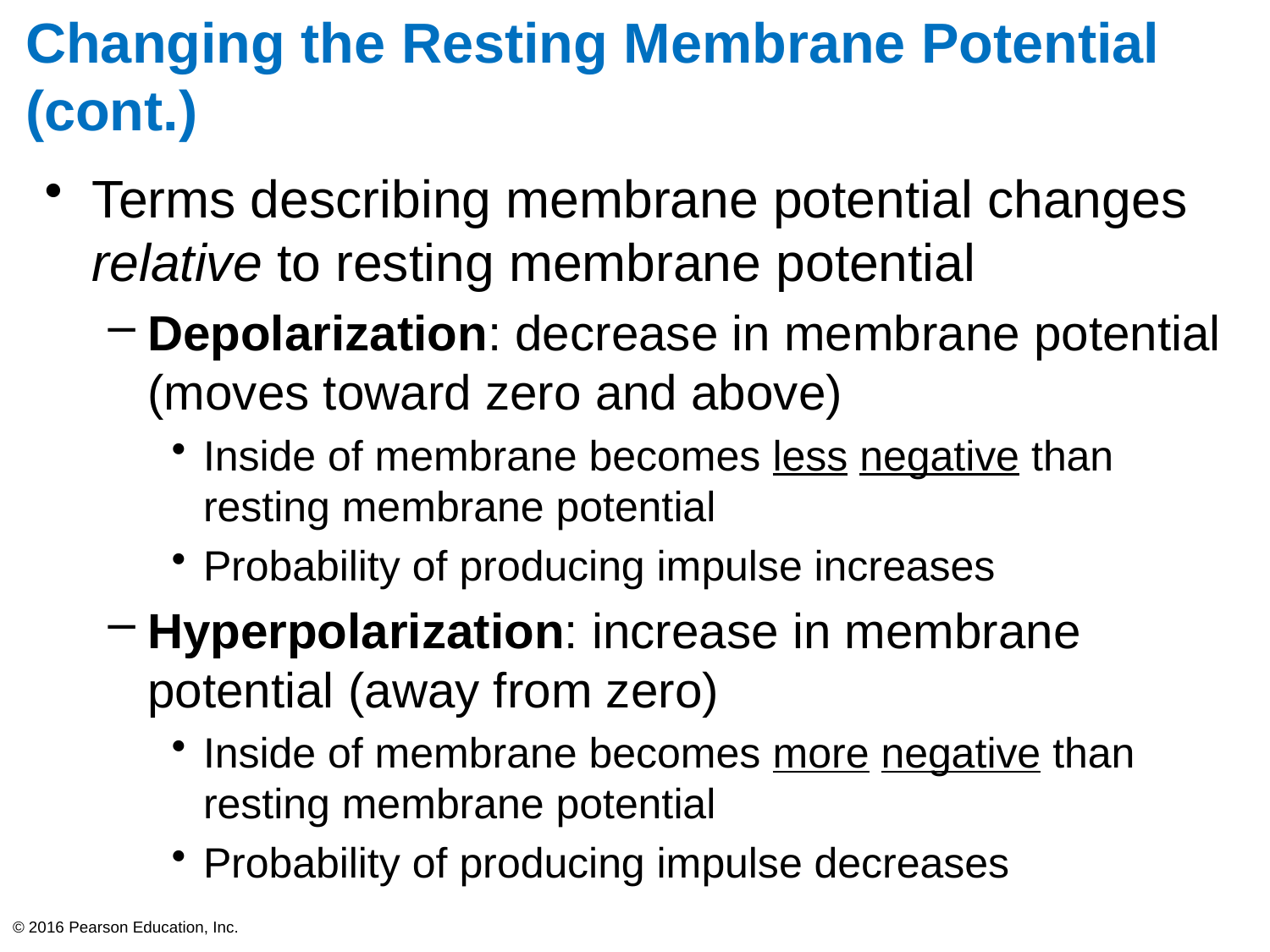

# Changing the Resting Membrane Potential (cont.)
Terms describing membrane potential changes relative to resting membrane potential
Depolarization: decrease in membrane potential (moves toward zero and above)
Inside of membrane becomes less negative than resting membrane potential
Probability of producing impulse increases
Hyperpolarization: increase in membrane potential (away from zero)
Inside of membrane becomes more negative than resting membrane potential
Probability of producing impulse decreases
© 2016 Pearson Education, Inc.